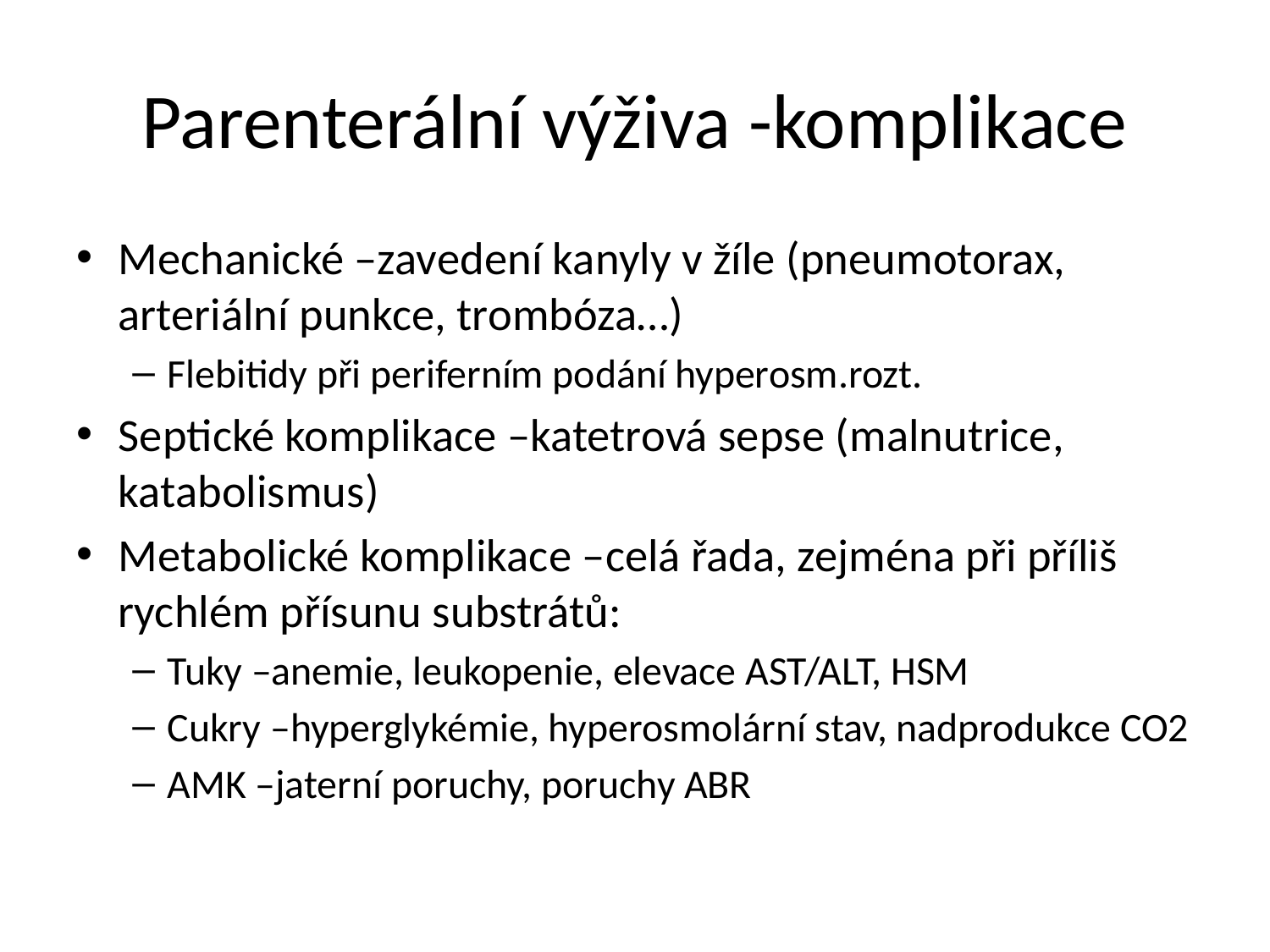

# Parenterální výživa -komplikace
Mechanické –zavedení kanyly v žíle (pneumotorax, arteriální punkce, trombóza…)
Flebitidy při periferním podání hyperosm.rozt.
Septické komplikace –katetrová sepse (malnutrice, katabolismus)
Metabolické komplikace –celá řada, zejména při příliš rychlém přísunu substrátů:
Tuky –anemie, leukopenie, elevace AST/ALT, HSM
Cukry –hyperglykémie, hyperosmolární stav, nadprodukce CO2
AMK –jaterní poruchy, poruchy ABR